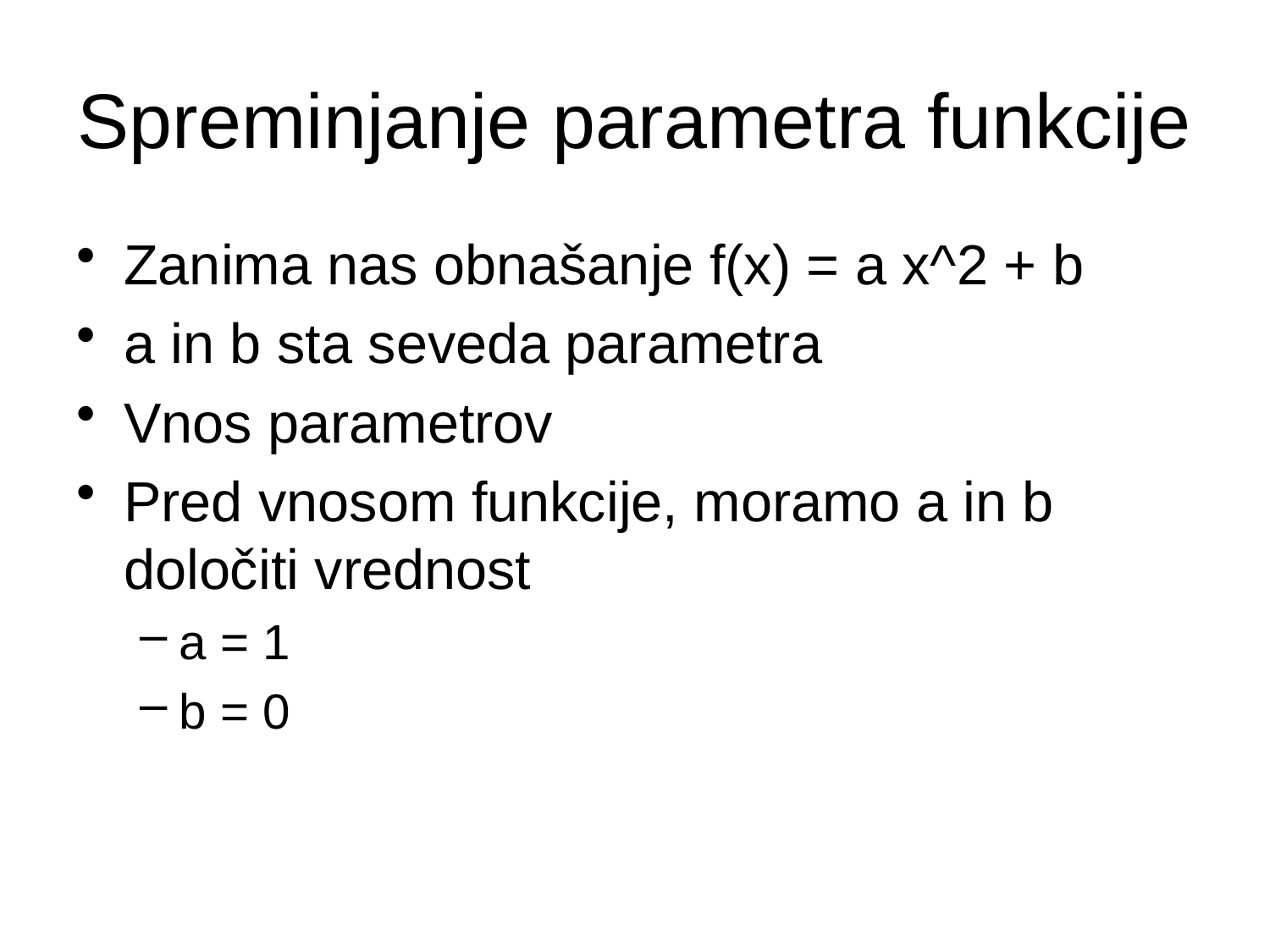

# Spreminjanje parametra funkcije
Zanima nas obnašanje f(x) = a x^2 + b
a in b sta seveda parametra
Vnos parametrov
Pred vnosom funkcije, moramo a in b določiti vrednost
a = 1
b = 0